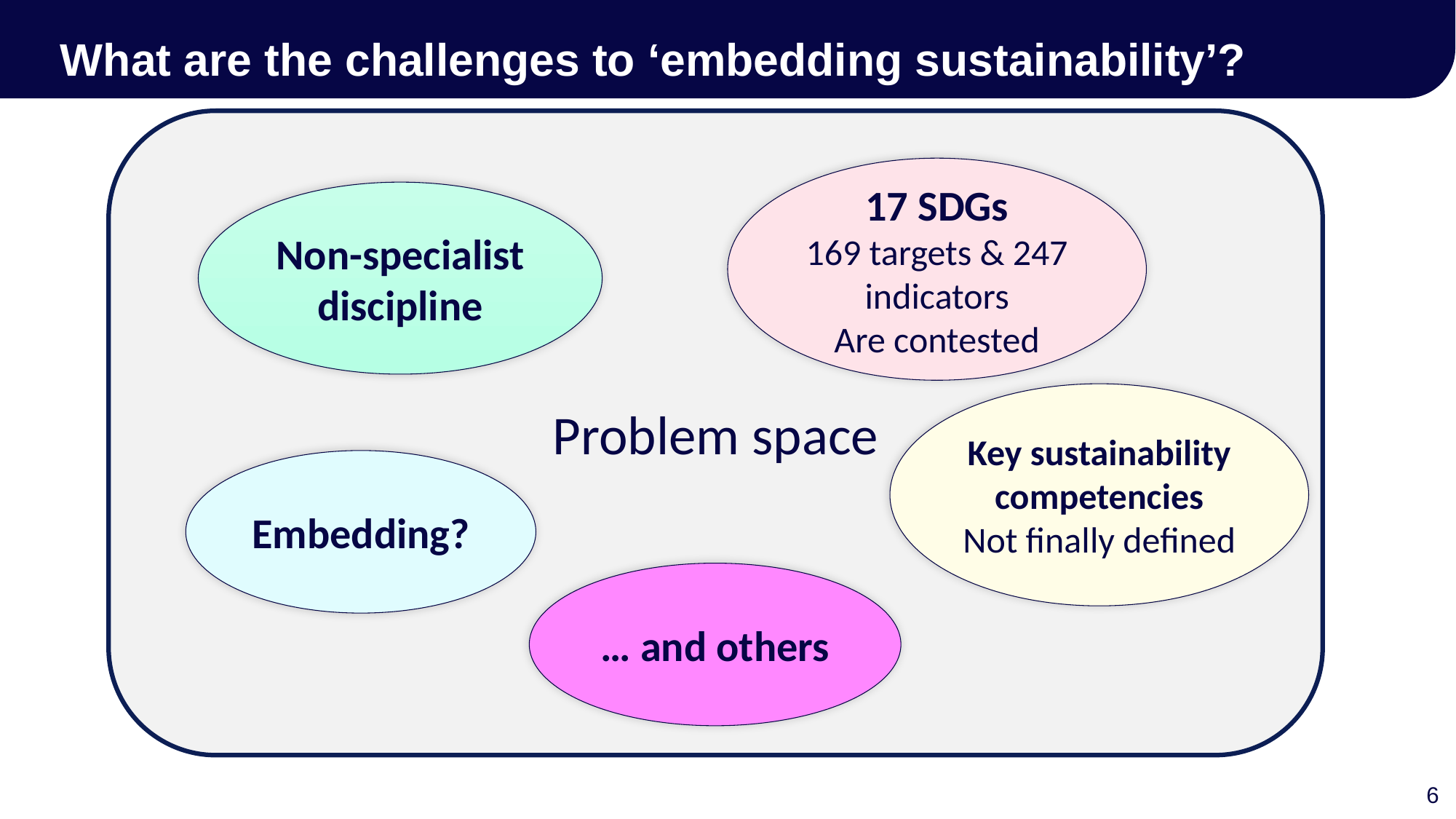

What are the challenges to ‘embedding sustainability’?
Problem space

17 SDGs
169 targets & 247 indicators
Are contested
Non-specialist discipline
Key sustainability competencies
Not finally defined
Embedding?
… and others